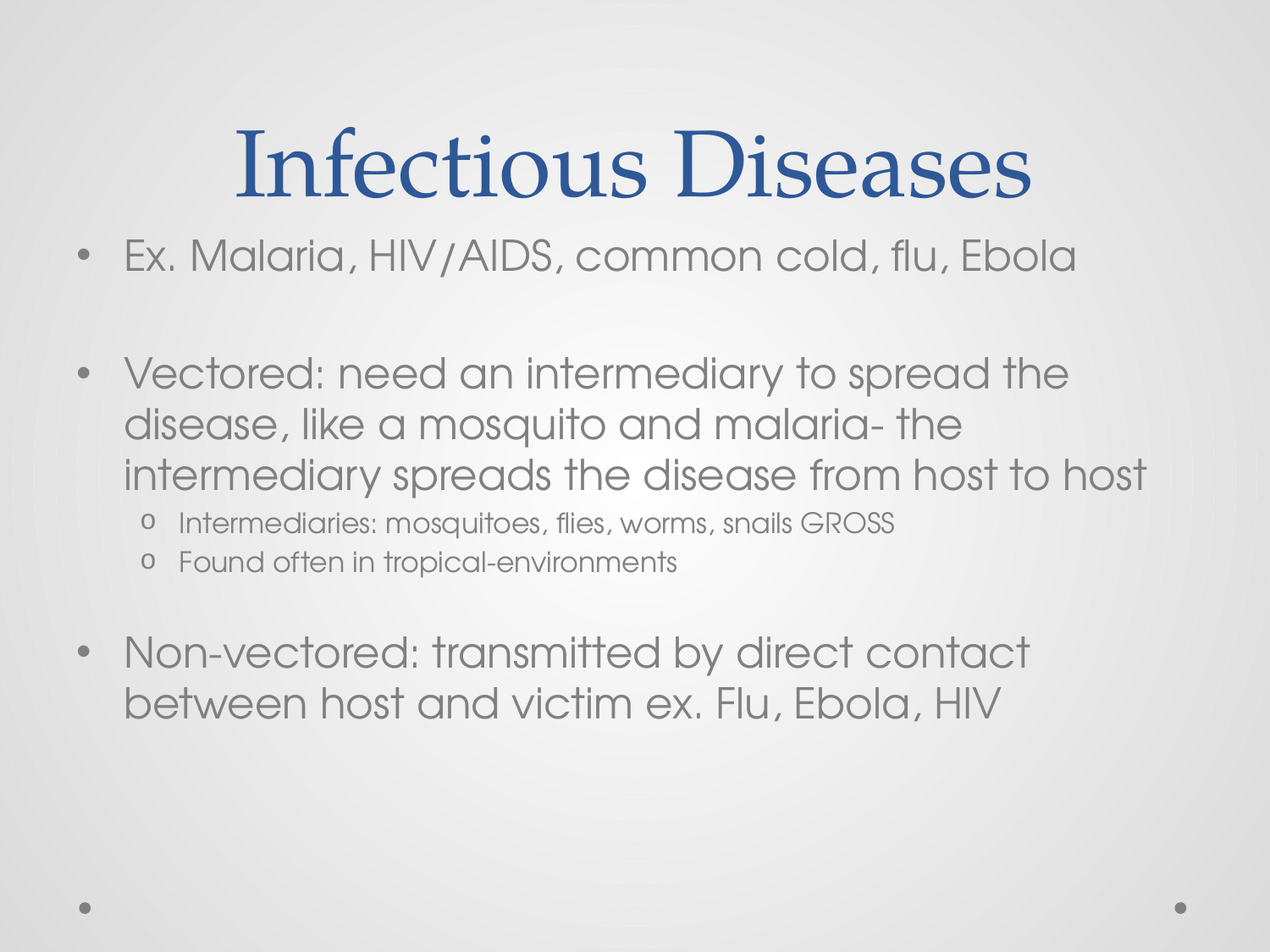

# Infectious Diseases
Ex. Malaria, HIV/AIDS, common cold, flu, Ebola

Vectored: need an intermediary to spread the disease, like a mosquito and malaria- the intermediary spreads the disease from host to host
Intermediaries: mosquitoes, flies, worms, snails GROSS
Found often in tropical-environments

Non-vectored: transmitted by direct contact between host and victim ex. Flu, Ebola, HIV